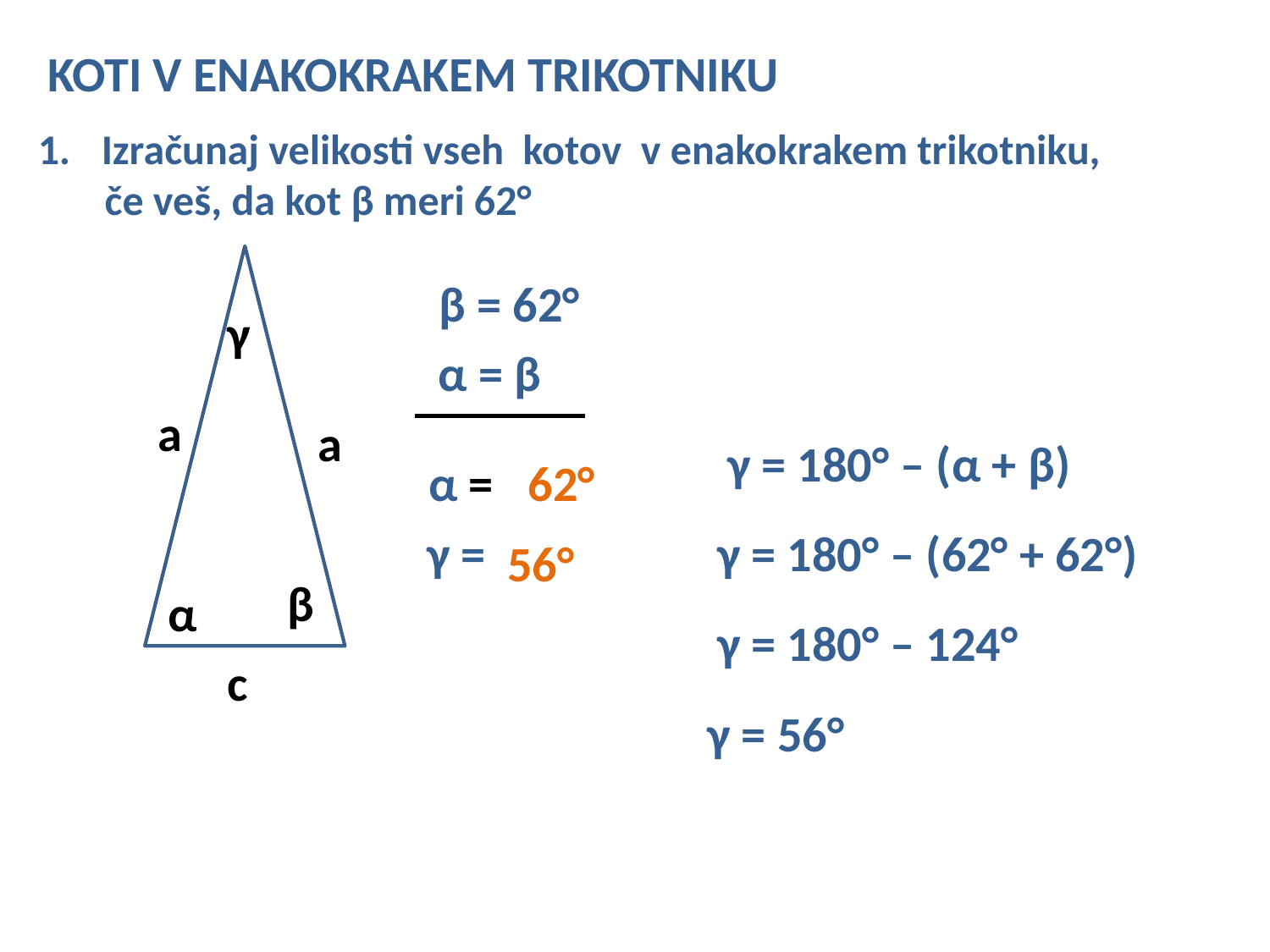

KOTI V ENAKOKRAKEM TRIKOTNIKU
Izračunaj velikosti vseh  kotov  v enakokrakem trikotniku,
       če veš, da kot β meri 62°

β = 62°
γ
α = β
a
a
γ = 180° – (α + β)
α =
62°
γ =
γ = 180° – (62° + 62°)
56°
β
α
γ = 180° – 124°
c
γ = 56°